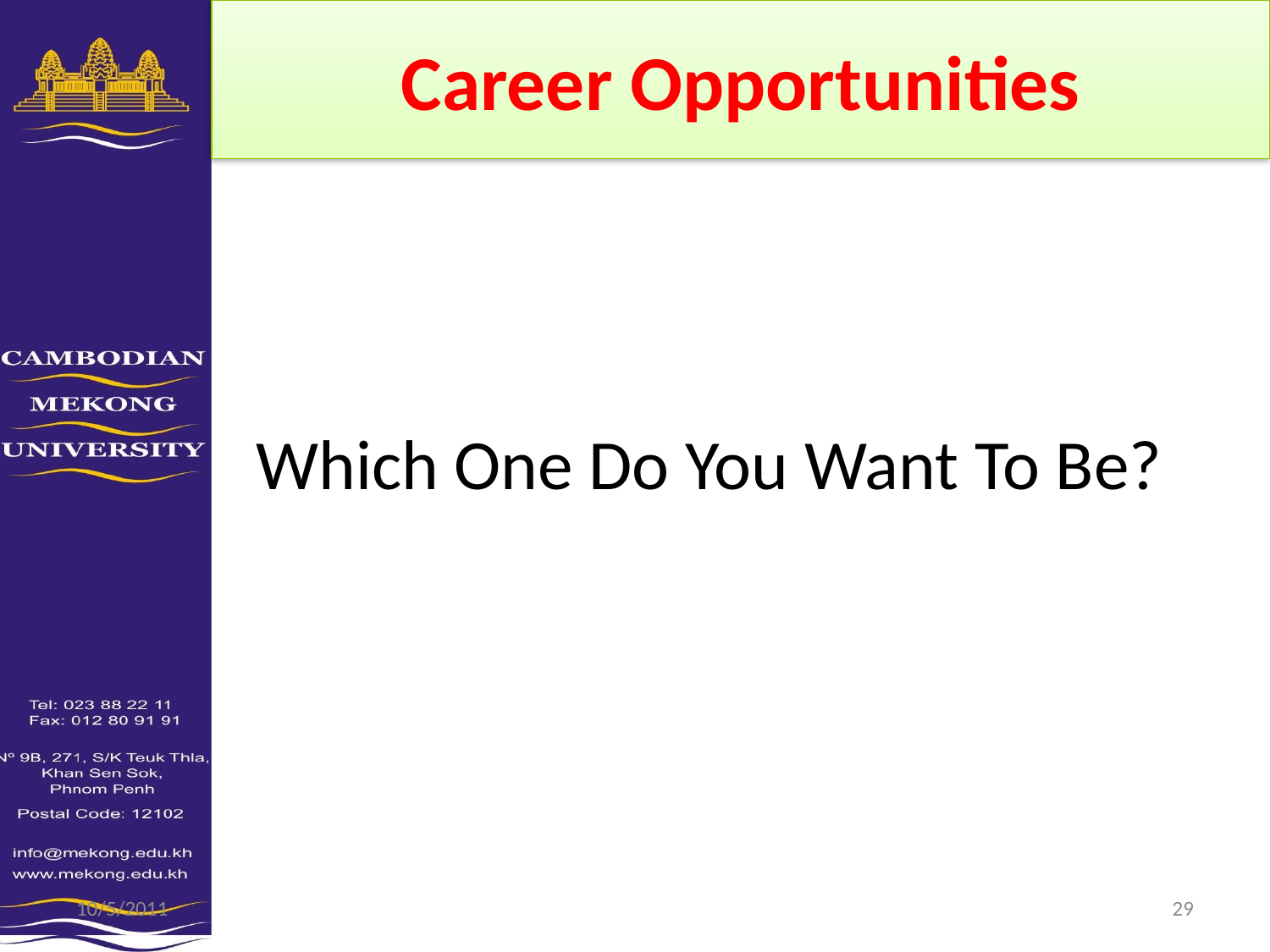

# Career Opportunities
Which One Do You Want To Be?
10/5/2011
29